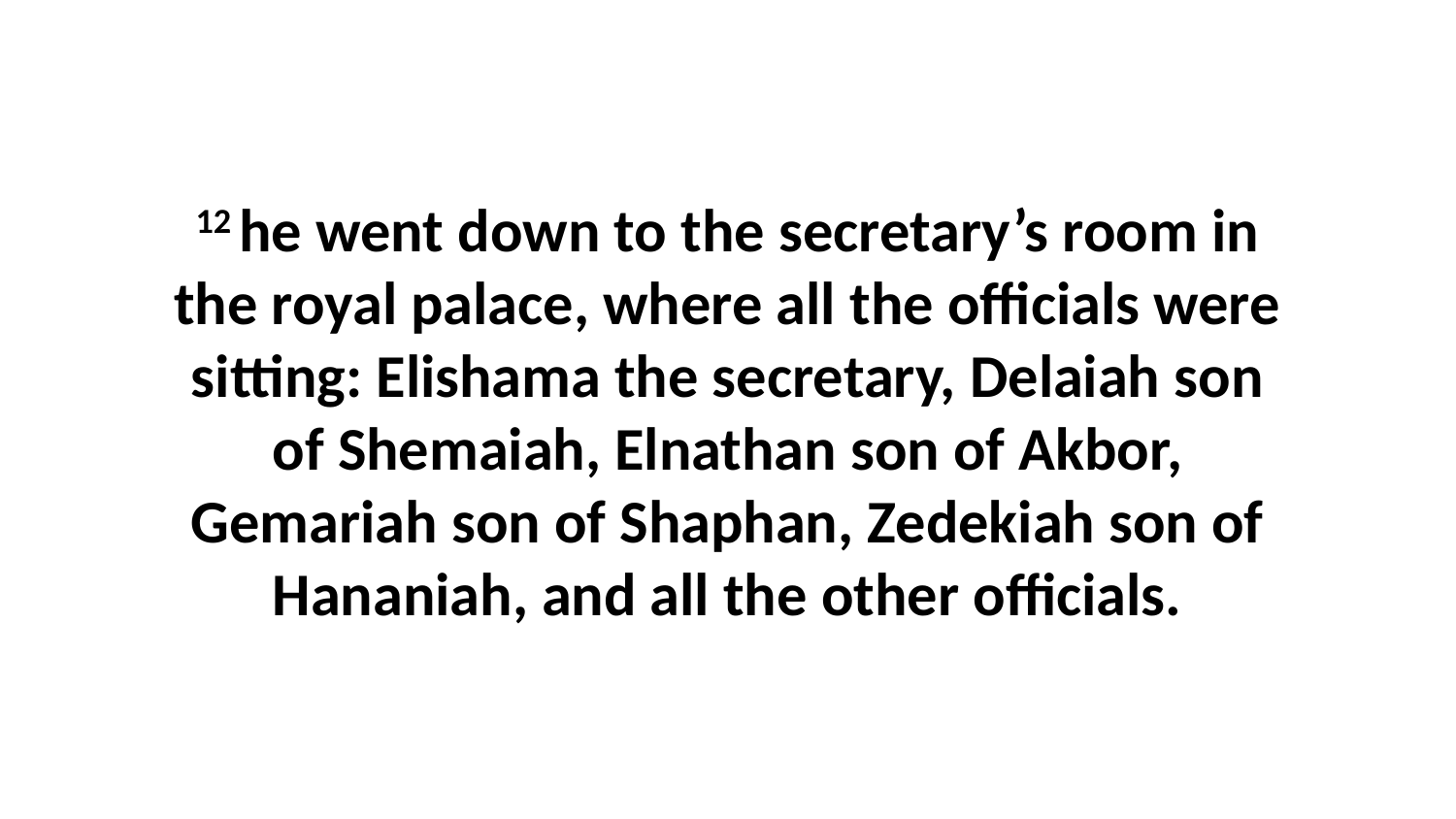

12 he went down to the secretary’s room in the royal palace, where all the officials were sitting: Elishama the secretary, Delaiah son of Shemaiah, Elnathan son of Akbor, Gemariah son of Shaphan, Zedekiah son of Hananiah, and all the other officials.